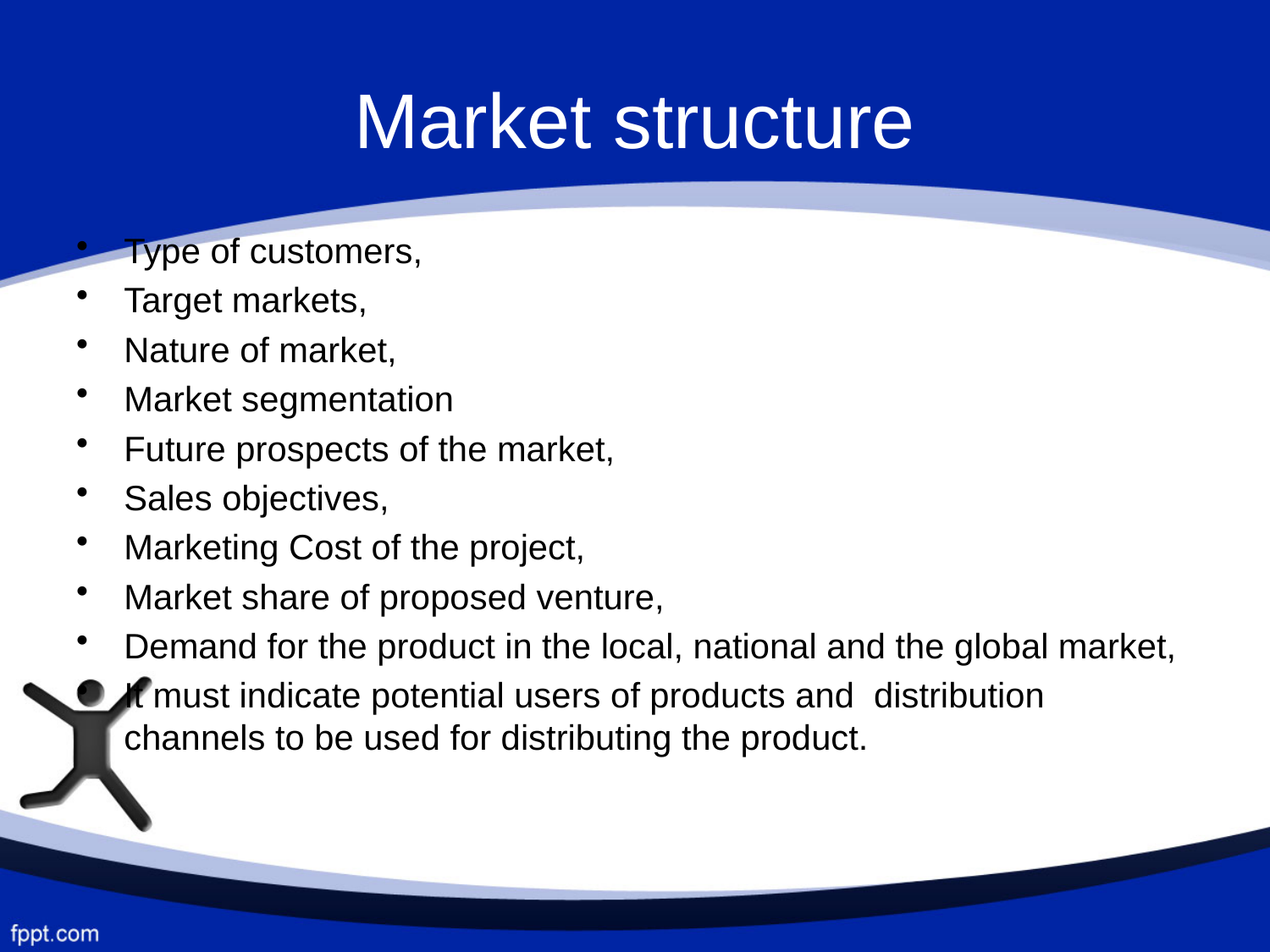

# Market structure
Type of customers,
Target markets,
Nature of market,
Market segmentation
Future prospects of the market,
Sales objectives,
Marketing Cost of the project,
Market share of proposed venture,
Demand for the product in the local, national and the global market,
It must indicate potential users of products and  distribution channels to be used for distributing the product.